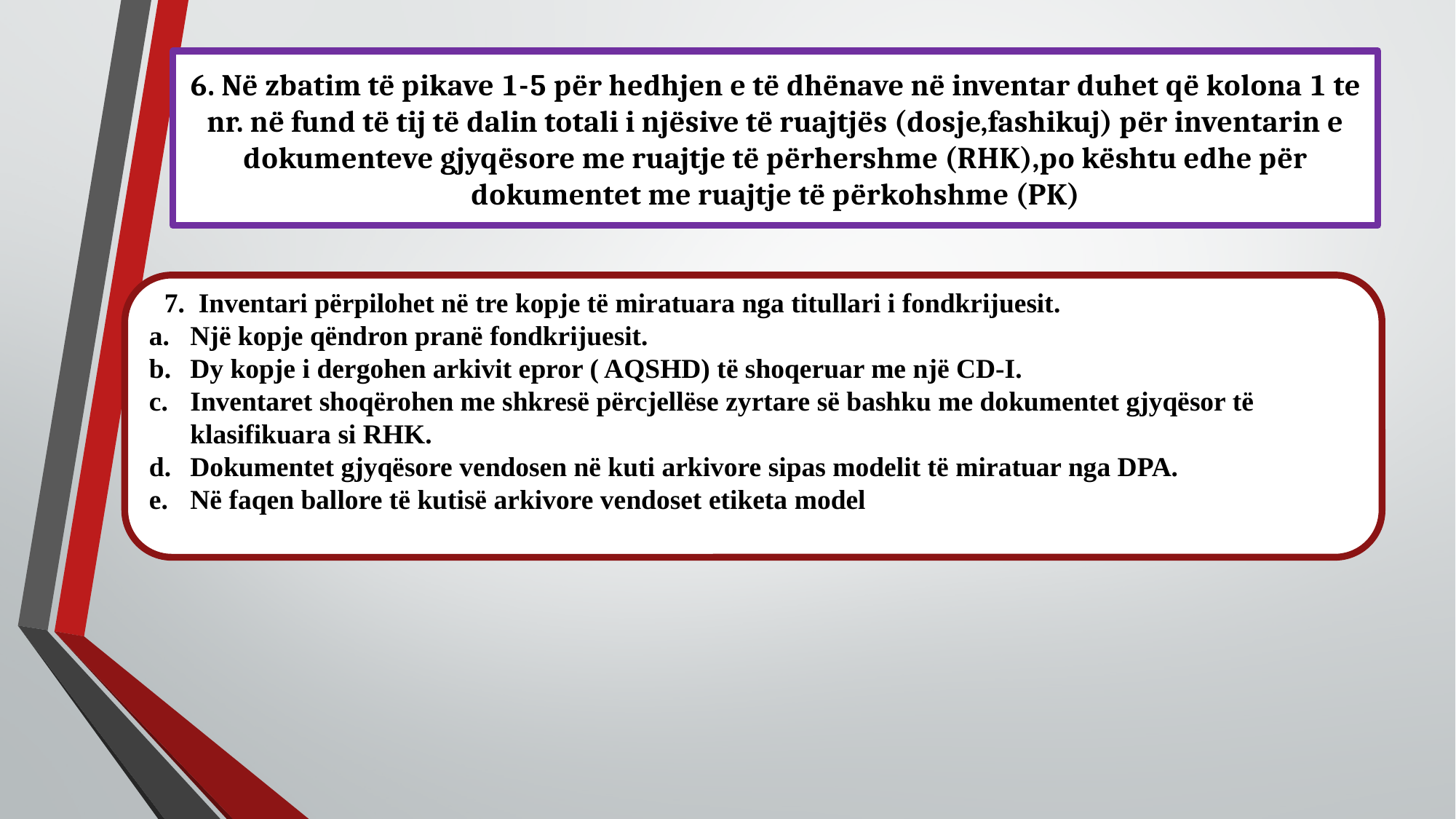

6. Në zbatim të pikave 1-5 për hedhjen e të dhënave në inventar duhet që kolona 1 te nr. në fund të tij të dalin totali i njësive të ruajtjës (dosje,fashikuj) për inventarin e dokumenteve gjyqësore me ruajtje të përhershme (RHK),po kështu edhe për dokumentet me ruajtje të përkohshme (PK)
77.  Inventari përpilohet në tre kopje të miratuara nga titullari i fondkrijuesit.
Një kopje qëndron pranë fondkrijuesit.
Dy kopje i dergohen arkivit epror ( AQSHD) të shoqeruar me një CD-I.
Inventaret shoqërohen me shkresë përcjellëse zyrtare së bashku me dokumentet gjyqësor të klasifikuara si RHK.
Dokumentet gjyqësore vendosen në kuti arkivore sipas modelit të miratuar nga DPA.
Në faqen ballore të kutisë arkivore vendoset etiketa model